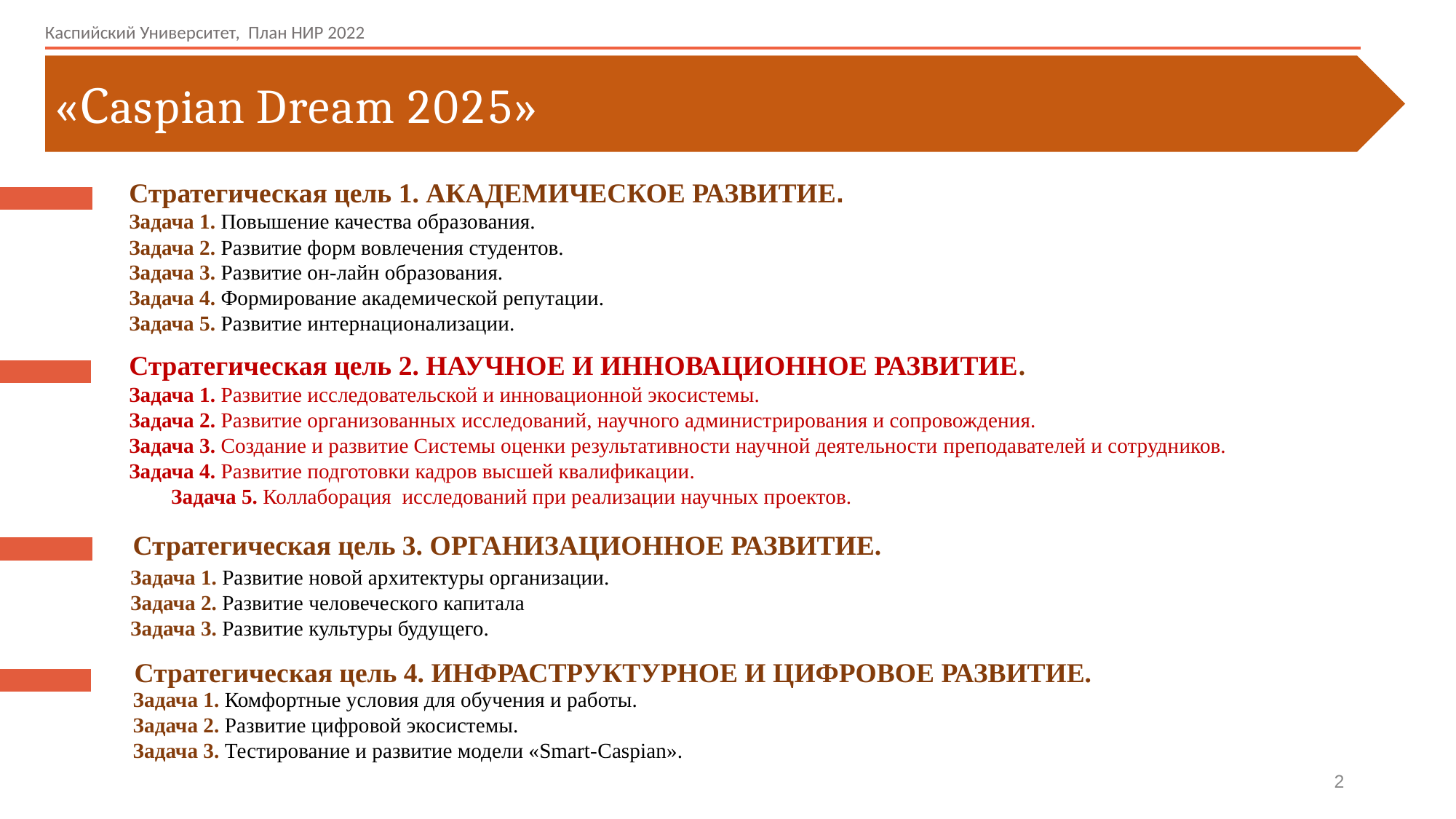

Каспийский Университет,  План НИР 2022
«Сaspian Dream 2025»
#
Стратегическая цель 1. АКАДЕМИЧЕСКОЕ РАЗВИТИЕ.

Задача 1. Повышение качества образования.
Задача 2. Развитие форм вовлечения студентов.
Задача 3. Развитие он-лайн образования.
Задача 4. Формирование академической репутации.
Задача 5. Развитие интернационализации.

Стратегическая цель 2. НАУЧНОЕ И ИННОВАЦИОННОЕ РАЗВИТИЕ.

Задача 1. Развитие исследовательской и инновационной экосистемы.
Задача 2. Развитие организованных исследований, научного администрирования и сопровождения.
Задача 3. Создание и развитие Системы оценки результативности научной деятельности преподавателей и сотрудников.
Задача 4. Развитие подготовки кадров высшей квалификации.                                                                                                                                           Задача 5. Коллаборация  исследований при реализации научных проектов.

Стратегическая цель 3. ОРГАНИЗАЦИОННОЕ РАЗВИТИЕ.

Задача 1. Развитие новой архитектуры организации.
Задача 2. Развитие человеческого капитала
Задача 3. Развитие культуры будущего.

Стратегическая цель 4. ИНФРАСТРУКТУРНОЕ И ЦИФРОВОЕ РАЗВИТИЕ.

Задача 1. Комфортные условия для обучения и работы.
Задача 2. Развитие цифровой экосистемы.
Задача 3. Тестирование и развитие модели «Smart-Caspian».

2